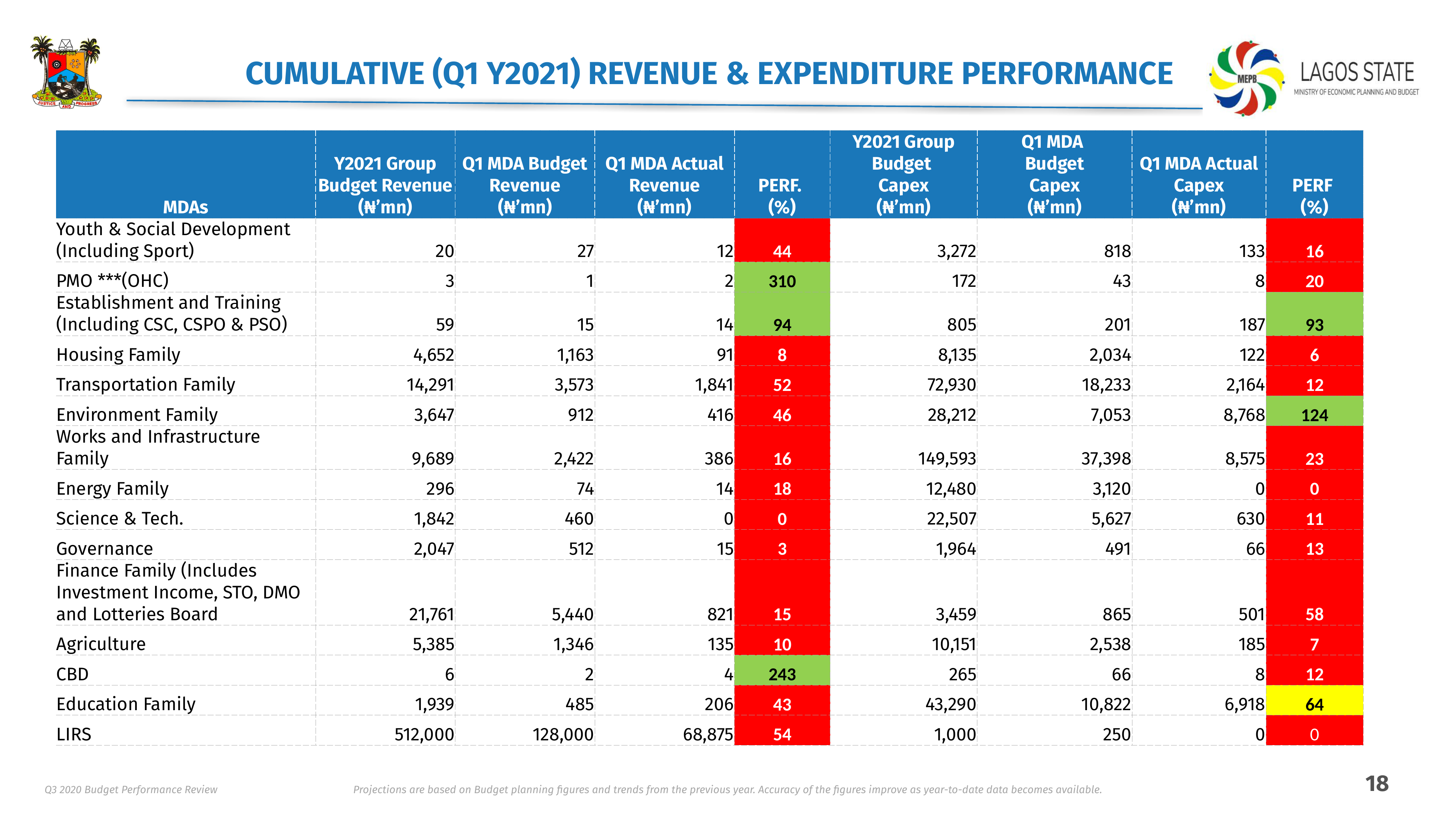

Cumulative (Q1 Y2021) Revenue & Expenditure Performance
| MDAs | Y2021 Group Budget Revenue (₦’mn) | Q1 MDA Budget Revenue (₦’mn) | Q1 MDA Actual Revenue (₦’mn) | PERF. (%) | Y2021 Group Budget Capex (₦’mn) | Q1 MDA Budget Capex (₦’mn) | Q1 MDA Actual Capex (₦’mn) | PERF (%) |
| --- | --- | --- | --- | --- | --- | --- | --- | --- |
| Youth & Social Development (Including Sport) | 20 | 27 | 12 | 44 | 3,272 | 818 | 133 | 16 |
| PMO \*\*\*(OHC) | 3 | 1 | 2 | 310 | 172 | 43 | 8 | 20 |
| Establishment and Training (Including CSC, CSPO & PSO) | 59 | 15 | 14 | 94 | 805 | 201 | 187 | 93 |
| Housing Family | 4,652 | 1,163 | 91 | 8 | 8,135 | 2,034 | 122 | 6 |
| Transportation Family | 14,291 | 3,573 | 1,841 | 52 | 72,930 | 18,233 | 2,164 | 12 |
| Environment Family | 3,647 | 912 | 416 | 46 | 28,212 | 7,053 | 8,768 | 124 |
| Works and Infrastructure Family | 9,689 | 2,422 | 386 | 16 | 149,593 | 37,398 | 8,575 | 23 |
| Energy Family | 296 | 74 | 14 | 18 | 12,480 | 3,120 | 0 | 0 |
| Science & Tech. | 1,842 | 460 | 0 | 0 | 22,507 | 5,627 | 630 | 11 |
| Governance | 2,047 | 512 | 15 | 3 | 1,964 | 491 | 66 | 13 |
| Finance Family (Includes Investment Income, STO, DMO and Lotteries Board | 21,761 | 5,440 | 821 | 15 | 3,459 | 865 | 501 | 58 |
| Agriculture | 5,385 | 1,346 | 135 | 10 | 10,151 | 2,538 | 185 | 7 |
| CBD | 6 | 2 | 4 | 243 | 265 | 66 | 8 | 12 |
| Education Family | 1,939 | 485 | 206 | 43 | 43,290 | 10,822 | 6,918 | 64 |
| LIRS | 512,000 | 128,000 | 68,875 | 54 | 1,000 | 250 | 0 | 0 |